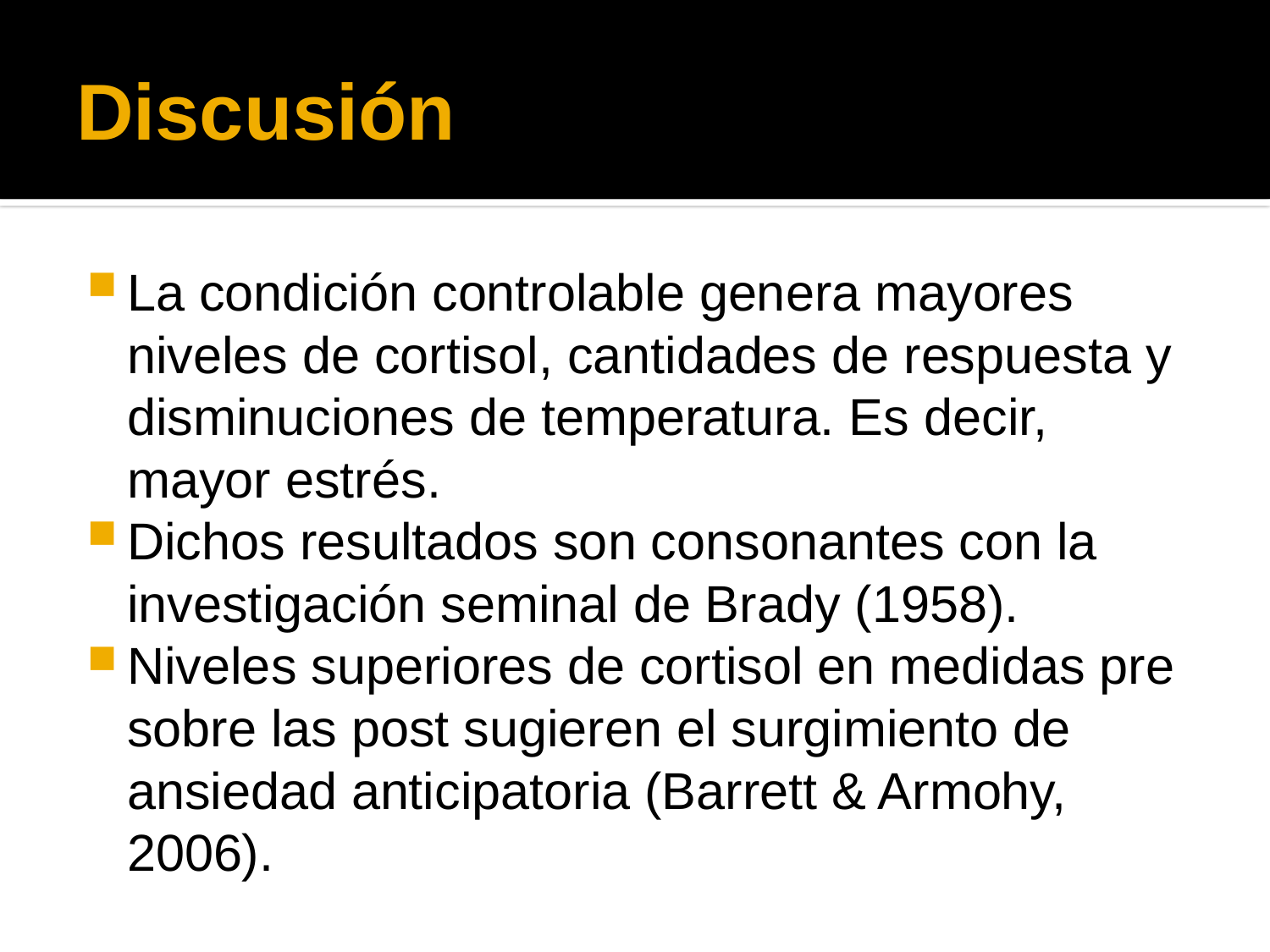

# Discusión
La condición controlable genera mayores niveles de cortisol, cantidades de respuesta y disminuciones de temperatura. Es decir, mayor estrés.
Dichos resultados son consonantes con la investigación seminal de Brady (1958).
Niveles superiores de cortisol en medidas pre sobre las post sugieren el surgimiento de ansiedad anticipatoria (Barrett & Armohy, 2006).